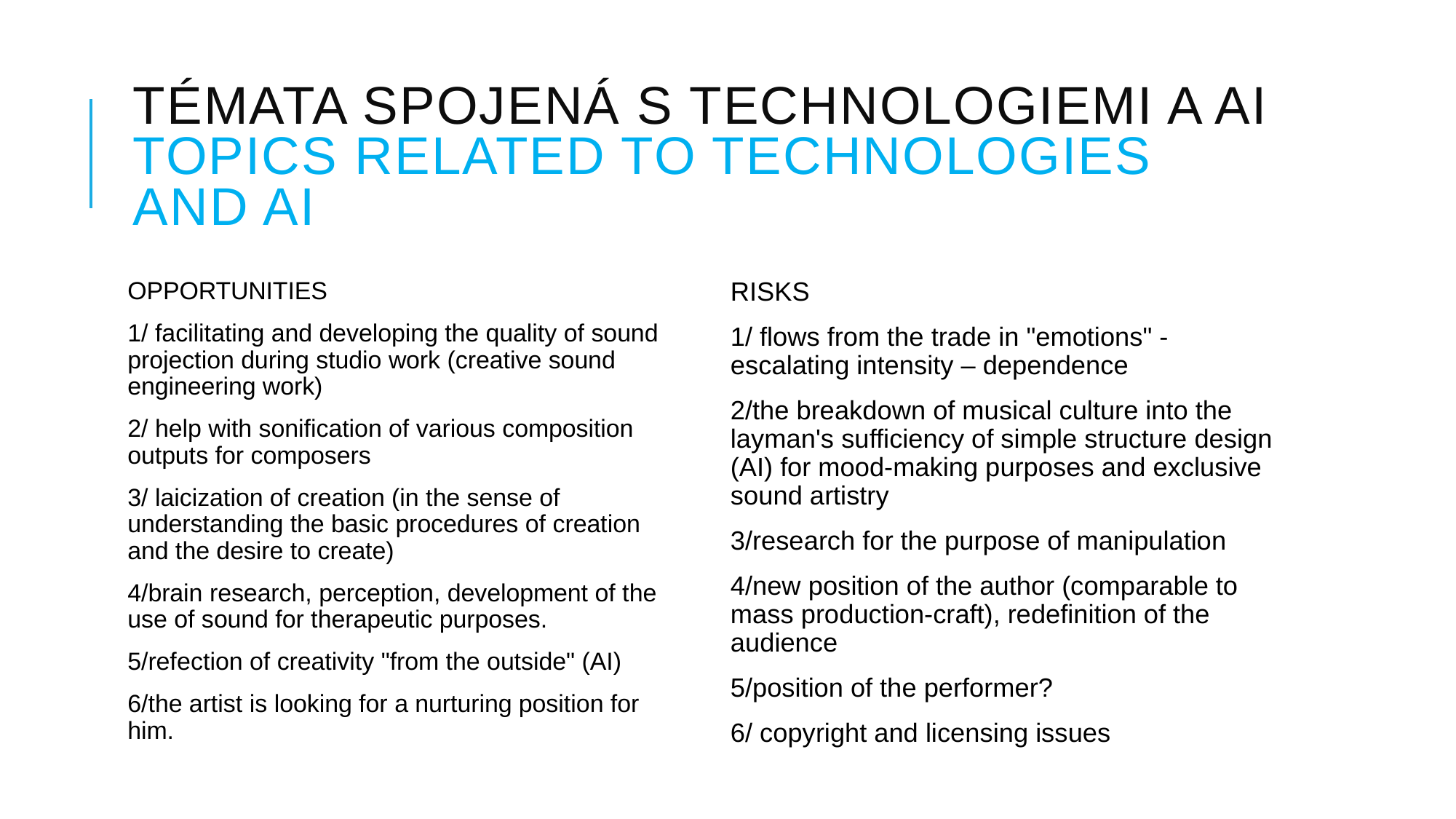

# TÉMATA SPOJENÁ S technologiemi a AI TOPICS RELATED TO technologies and AI
OPPORTUNITIES
1/ facilitating and developing the quality of sound projection during studio work (creative sound engineering work)
2/ help with sonification of various composition outputs for composers
3/ laicization of creation (in the sense of understanding the basic procedures of creation and the desire to create)
4/brain research, perception, development of the use of sound for therapeutic purposes.
5/refection of creativity "from the outside" (AI)
6/the artist is looking for a nurturing position for him.
RISKS
1/ flows from the trade in "emotions" - escalating intensity – dependence
2/the breakdown of musical culture into the layman's sufficiency of simple structure design (AI) for mood-making purposes and exclusive sound artistry
3/research for the purpose of manipulation
4/new position of the author (comparable to mass production-craft), redefinition of the audience
5/position of the performer?
6/ copyright and licensing issues